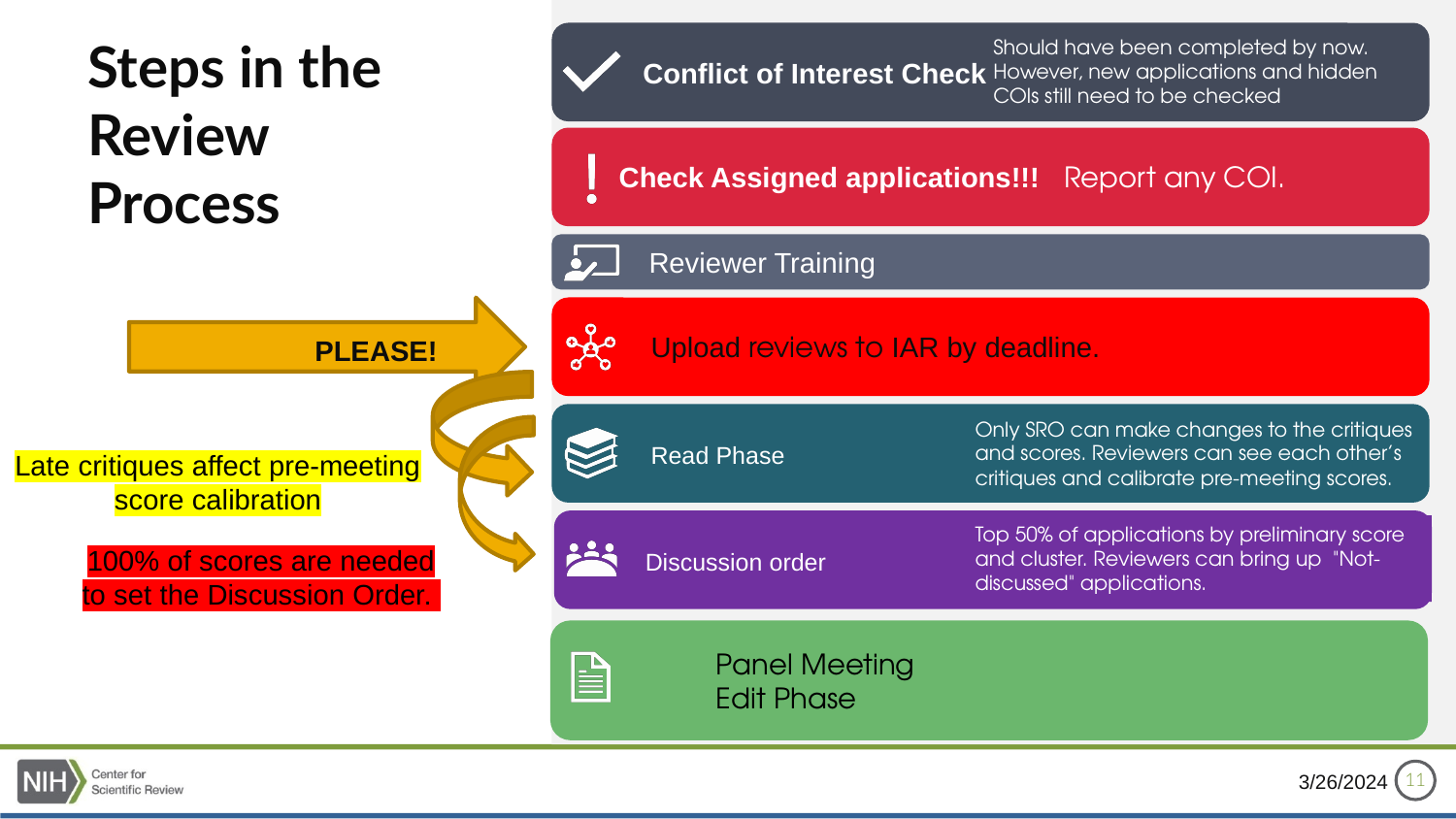

Conflict of Interest Check
Should have been completed by now. However, new applications and hidden COIs still need to be checked
# Steps in the Review Process

      Check Assigned applications!!!   Report any COI.

          Reviewer Training

          Upload reviews to IAR by deadline.

PLEASE!

          Read Phase
Only SRO can make changes to the critiques and scores. Reviewers can see each other’s critiques and calibrate pre-meeting scores.

Late critiques affect pre-meeting score calibration
         Discussion order
Top 50% of applications by preliminary score and cluster. Reviewers can bring up  "Not-discussed" applications.

100% of scores are needed to set the Discussion Order.
         	Panel Meeting
	Edit Phase

3/26/2024